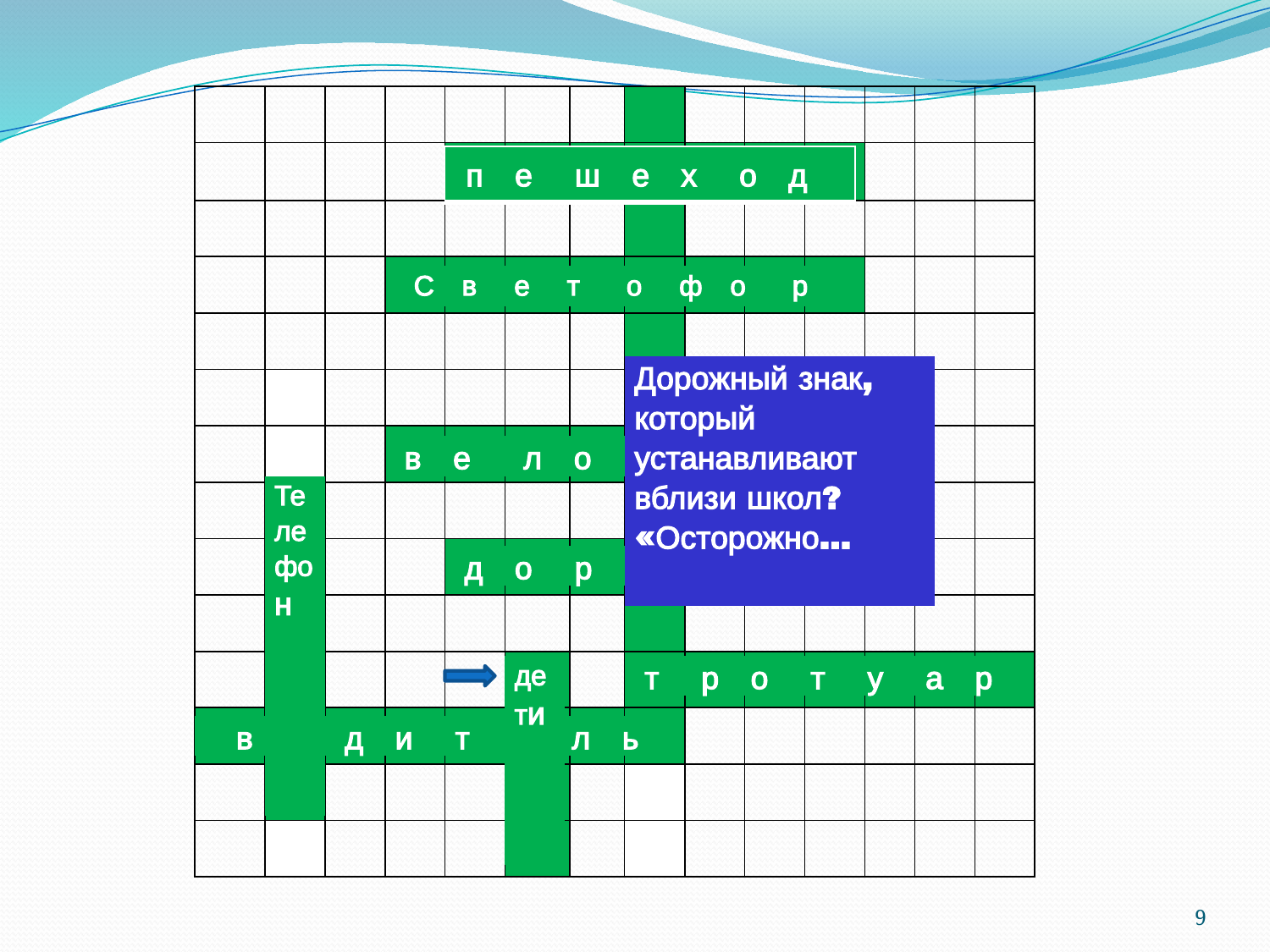

|  |  |  |  |  |  |  |  |  |  |  |  |  |  |
| --- | --- | --- | --- | --- | --- | --- | --- | --- | --- | --- | --- | --- | --- |
|  |  |  |  |  |  |  |  |  |  |  |  |  |  |
|  |  |  |  |  |  |  |  |  |  |  |  |  |  |
|  |  |  |  |  |  |  |  |  |  |  |  |  |  |
|  |  |  |  |  |  |  |  |  |  |  |  |  |  |
|  |  |  |  |  |  |  |  |  |  |  |  |  |  |
|  |  |  |  |  |  |  |  |  |  |  |  |  |  |
|  |  |  |  |  |  |  |  |  |  |  |  |  |  |
|  |  |  |  |  |  |  |  |  |  |  |  |  |  |
|  |  |  |  |  |  |  |  |  |  |  |  |  |  |
|  |  |  |  |  |  |  |  |  |  |  |  |  |  |
|  |  |  |  |  |  |  |  |  |  |  |  |  |  |
|  |  |  |  |  |  |  |  |  |  |  |  |  |  |
|  |  |  |  |  |  |  |  |  |  |  |  |  |  |
| п е ш е х о д |
| --- |
| С в е т о ф о р |
| --- |
| Дорожный знак, который устанавливают вблизи школ? «Осторожно… |
| --- |
| в е л о с и п е д |
| --- |
| Телефон |
| --- |
| д о р о г а |
| --- |
| дети |
| --- |
| т р о т у а р |
| --- |

| в о д и т е л ь |
| --- |
9